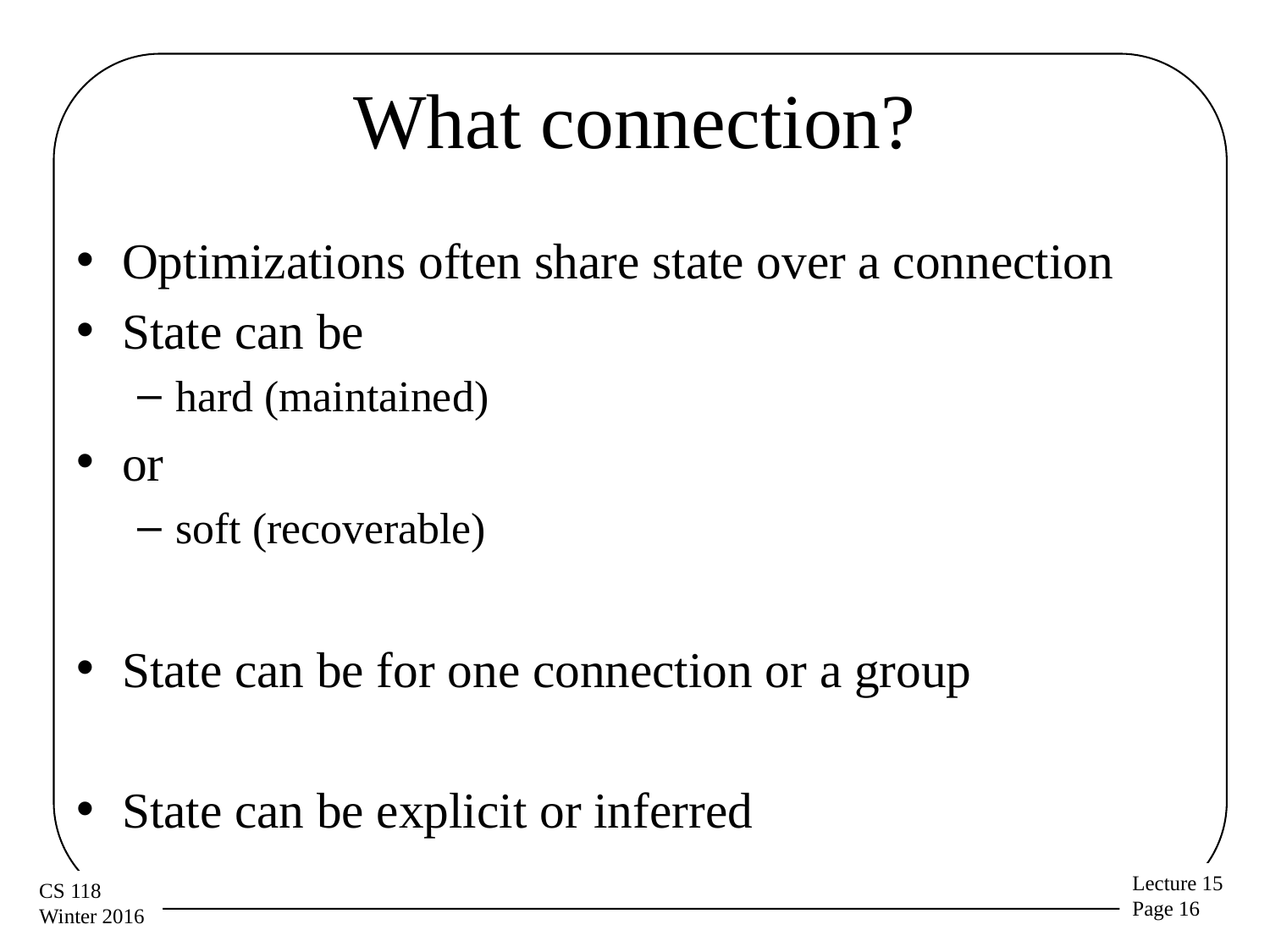

# What connection?
Optimizations often share state over a connection
State can be
hard (maintained)
or
soft (recoverable)

State can be for one connection or a group

State can be explicit or inferred